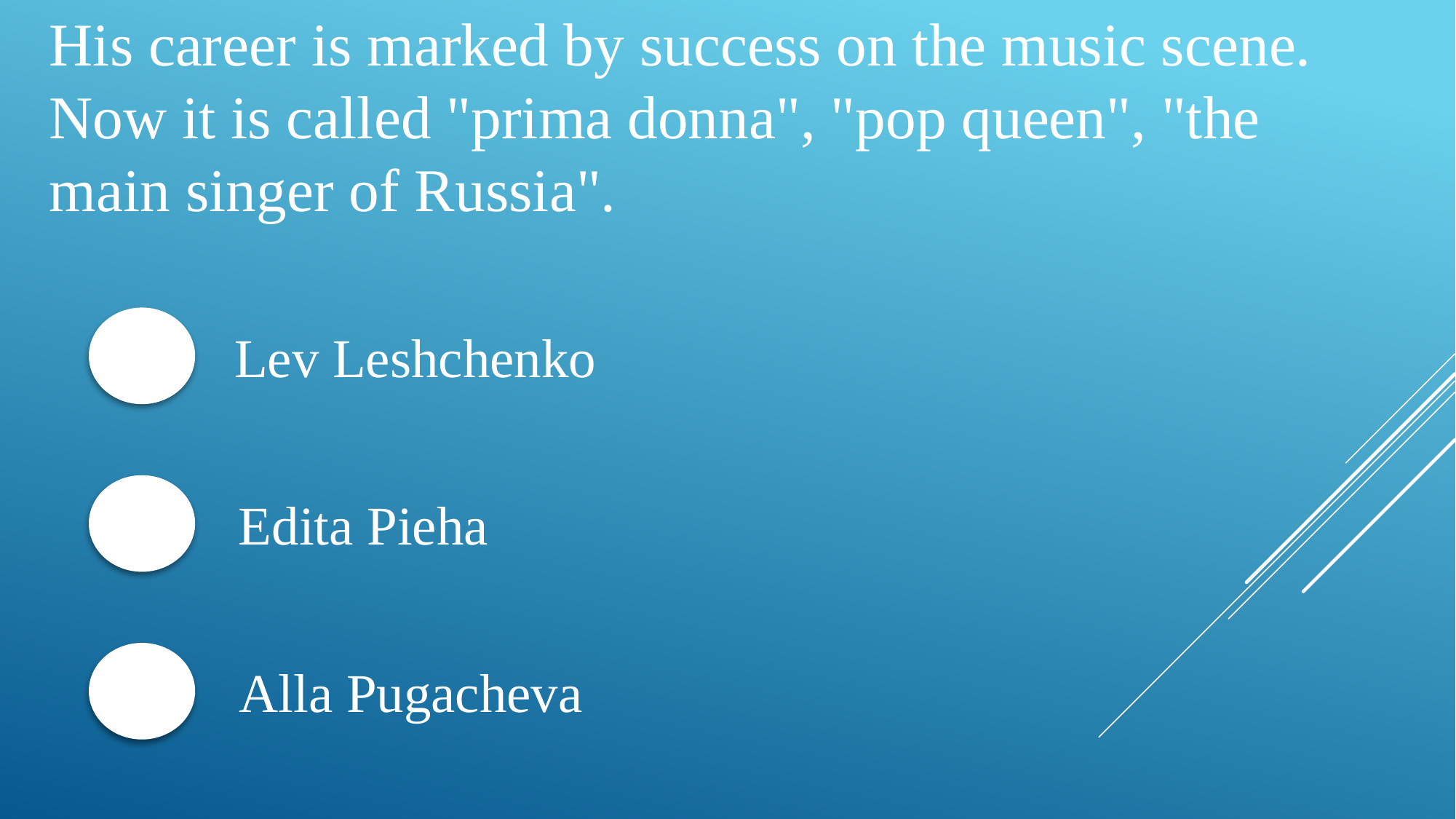

His career is marked by success on the music scene. Now it is called "prima donna", "pop queen", "the main singer of Russia".

Lev Leshchenko

Edita Pieha

Alla Pugacheva